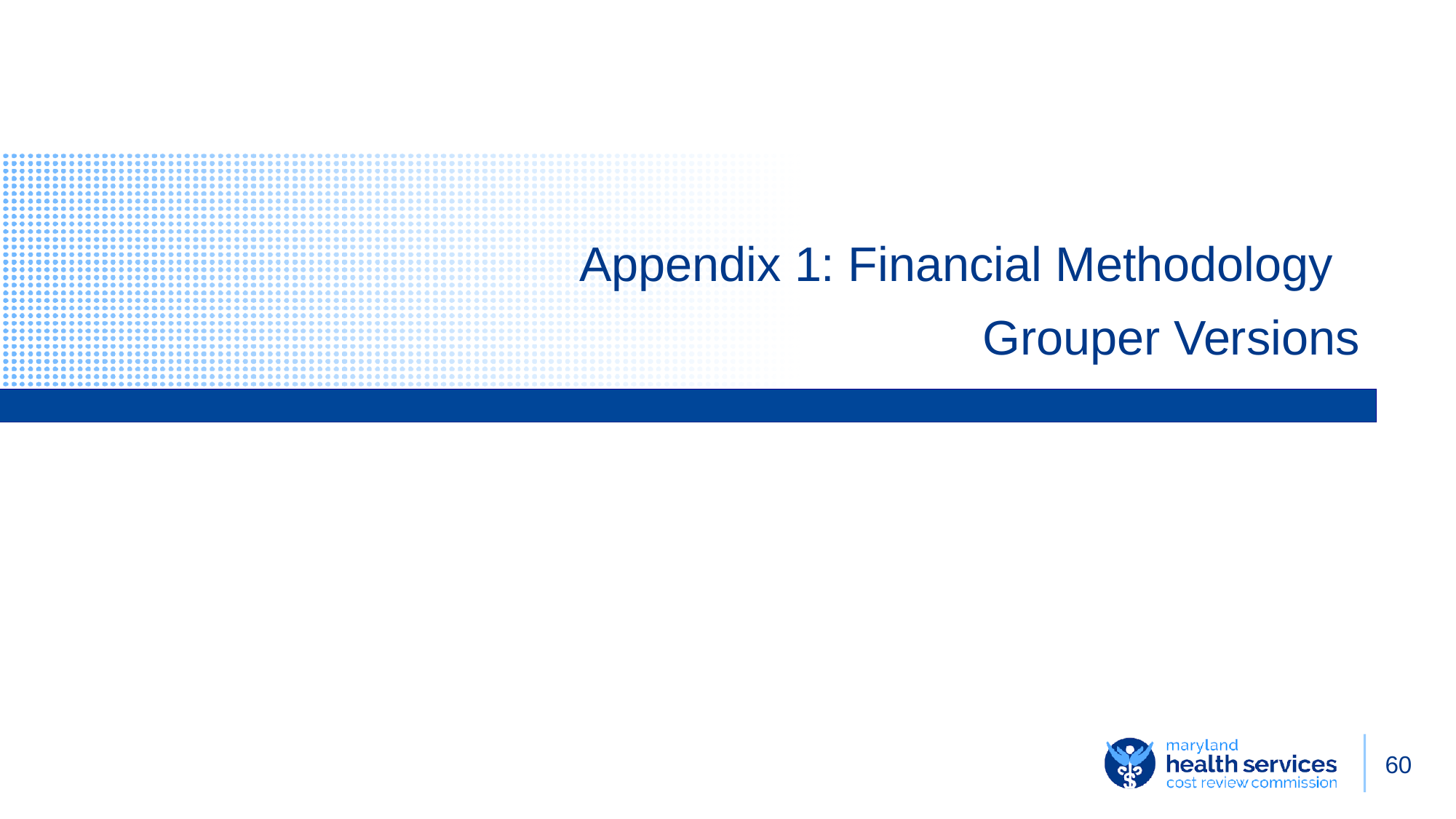

# Appendix 1: Financial Methodology
Grouper Versions
60